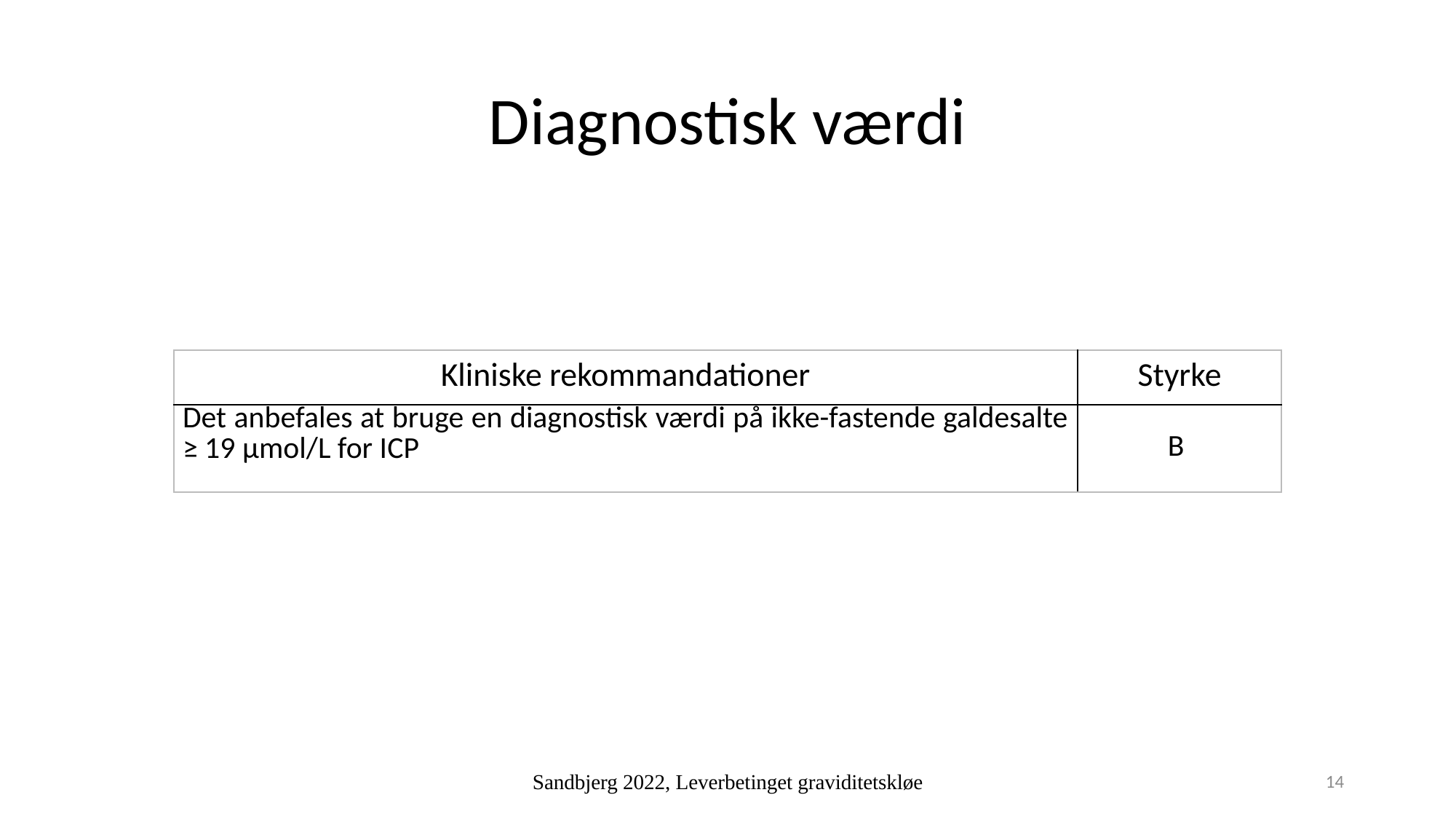

# Diagnostisk værdi
| Kliniske rekommandationer | Styrke |
| --- | --- |
| Det anbefales at bruge en diagnostisk værdi på ikke-fastende galdesalte ≥ 19 µmol/L for ICP | B |
Sandbjerg 2022, Leverbetinget graviditetskløe
14